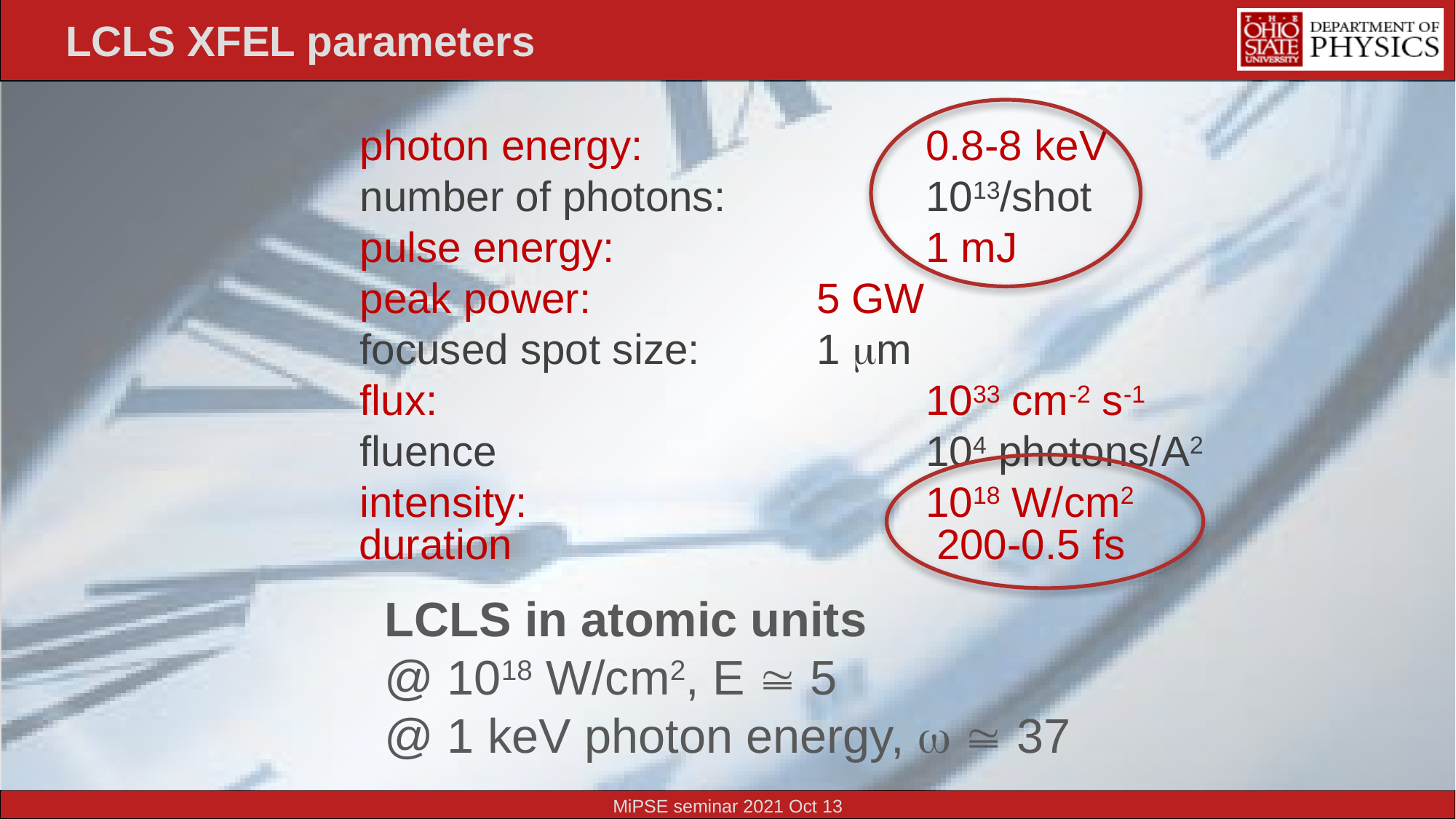

# LCLS XFEL parameters

photon energy:			0.8-8 keV
number of photons:		1013/shot
pulse energy:			1 mJ
peak power:			5 GW
focused spot size:		1 μm
flux:					1033 cm-2 s-1
fluence				104 photons/A2
intensity:				1018 W/cm2

duration				 200-0.5 fs
LCLS in atomic units
@ 1018 W/cm2, E ≅ 5
@ 1 keV photon energy, ω ≅ 37